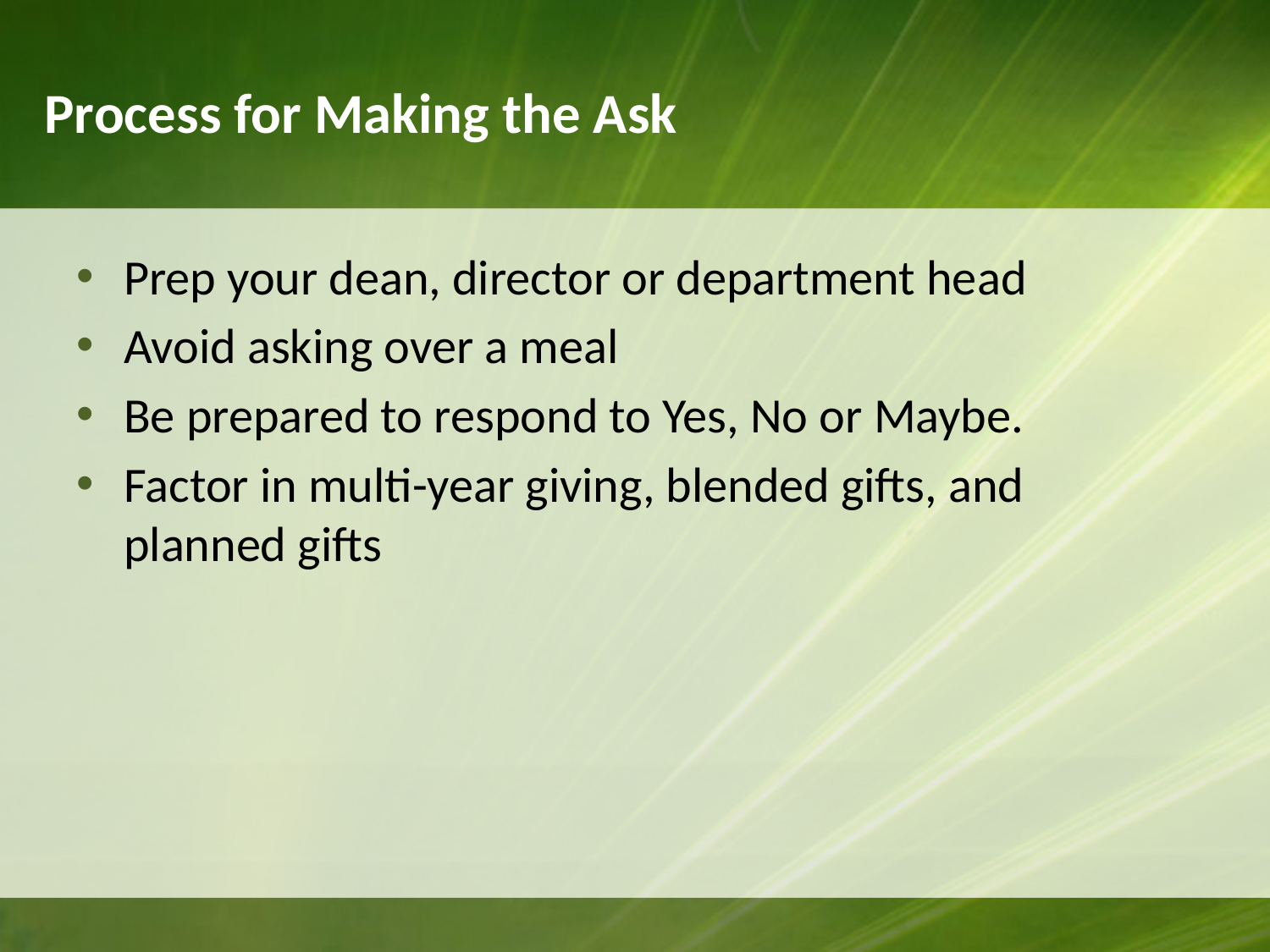

# Process for Making the Ask
Prep your dean, director or department head
Avoid asking over a meal
Be prepared to respond to Yes, No or Maybe.
Factor in multi-year giving, blended gifts, and planned gifts